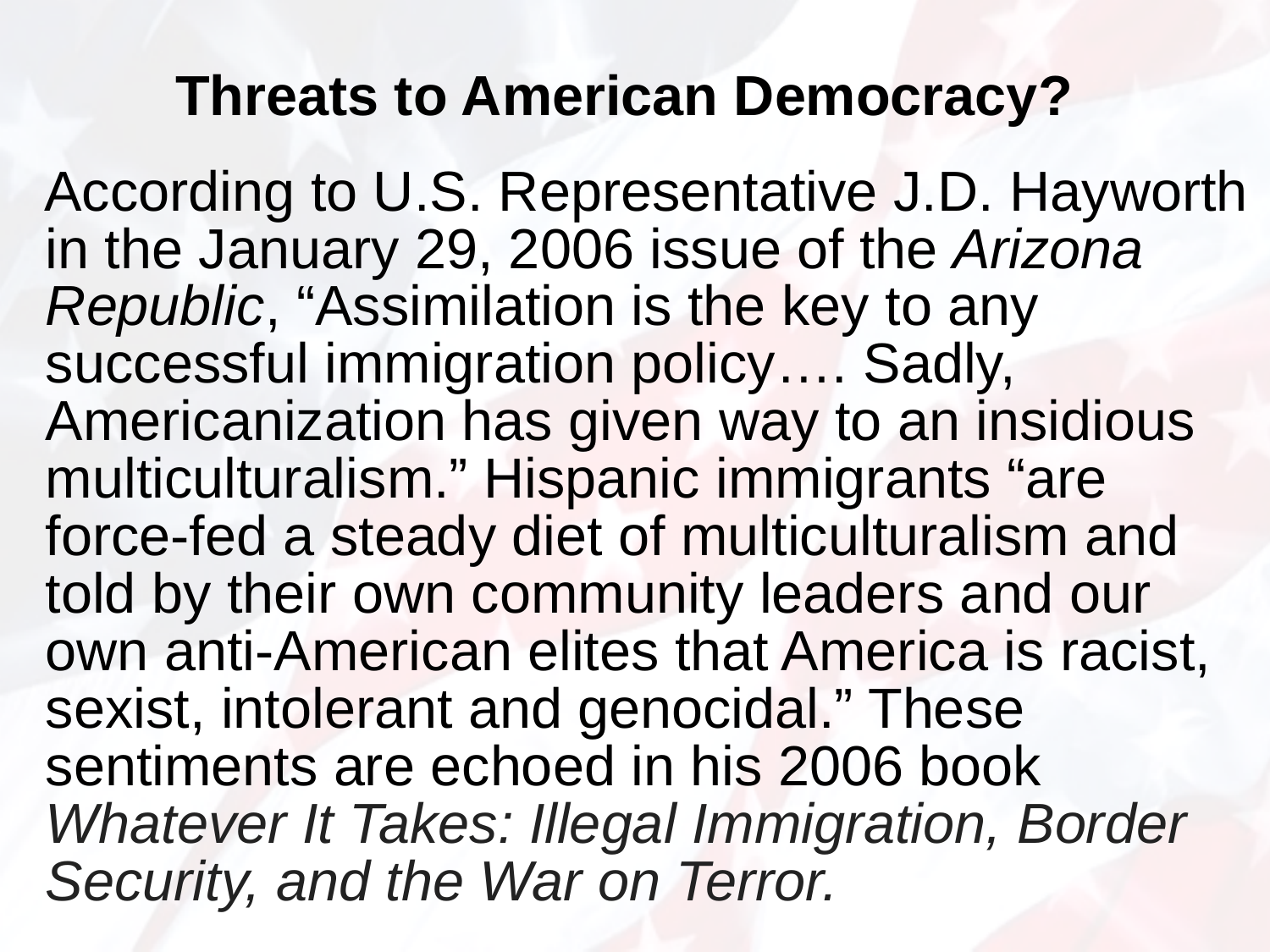

Threats to American Democracy?
According to U.S. Representative J.D. Hayworth in the January 29, 2006 issue of the Arizona Republic, “Assimilation is the key to any successful immigration policy…. Sadly, Americanization has given way to an insidious multiculturalism.” Hispanic immigrants “are force-fed a steady diet of multiculturalism and told by their own community leaders and our own anti-American elites that America is racist, sexist, intolerant and genocidal.” These sentiments are echoed in his 2006 book Whatever It Takes: Illegal Immigration, Border Security, and the War on Terror.